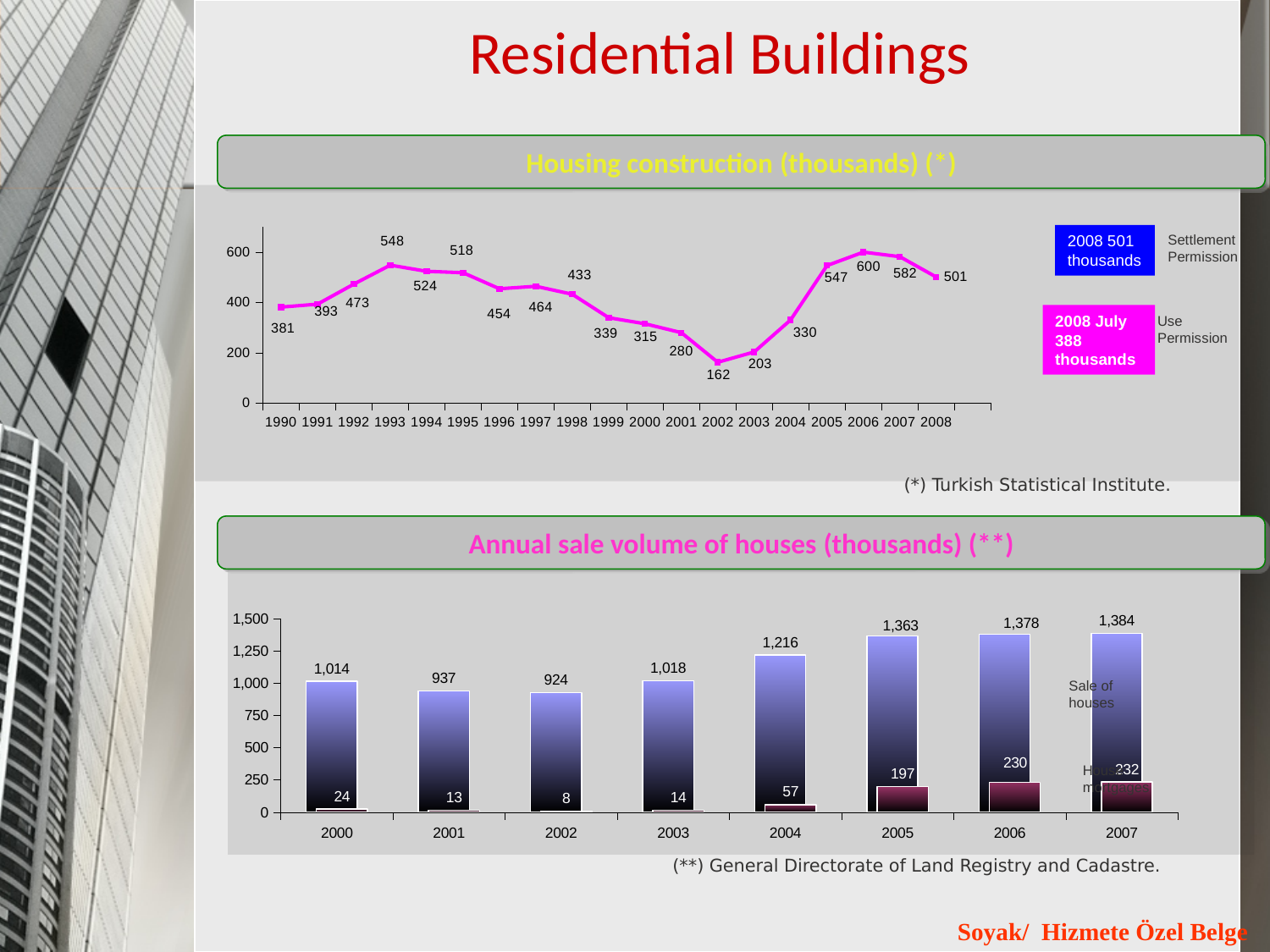

# Residential Buildings
Housing construction (thousands) (*)

[unsupported chart]

2008 501 thousands
Settlement Permission
2008 July 388 thousands
Use Permission
(*) Turkish Statistical Institute.
Annual sale volume of houses (thousands) (**)

### Chart

| Category | # of Sales | # of Mortgages |
|---|---|---|
| 2000.0 | 1014.153 | 23.504 |
| 2001.0 | 937.4299999999994 | 13.161 |
| 2002.0 | 923.9569999999992 | 8.376000000000001 |
| 2003.0 | 1017.805 | 14.374 |
| 2004.0 | 1216.492 | 57.272 |
| 2005.0 | 1362.641 | 196.523 |
| 2006.0 | 1377.533 | 230.142 |
| 2007.0 | 1383.847 | 232.233 |
Sale of houses
House mortgages
(**) General Directorate of Land Registry and Cadastre.